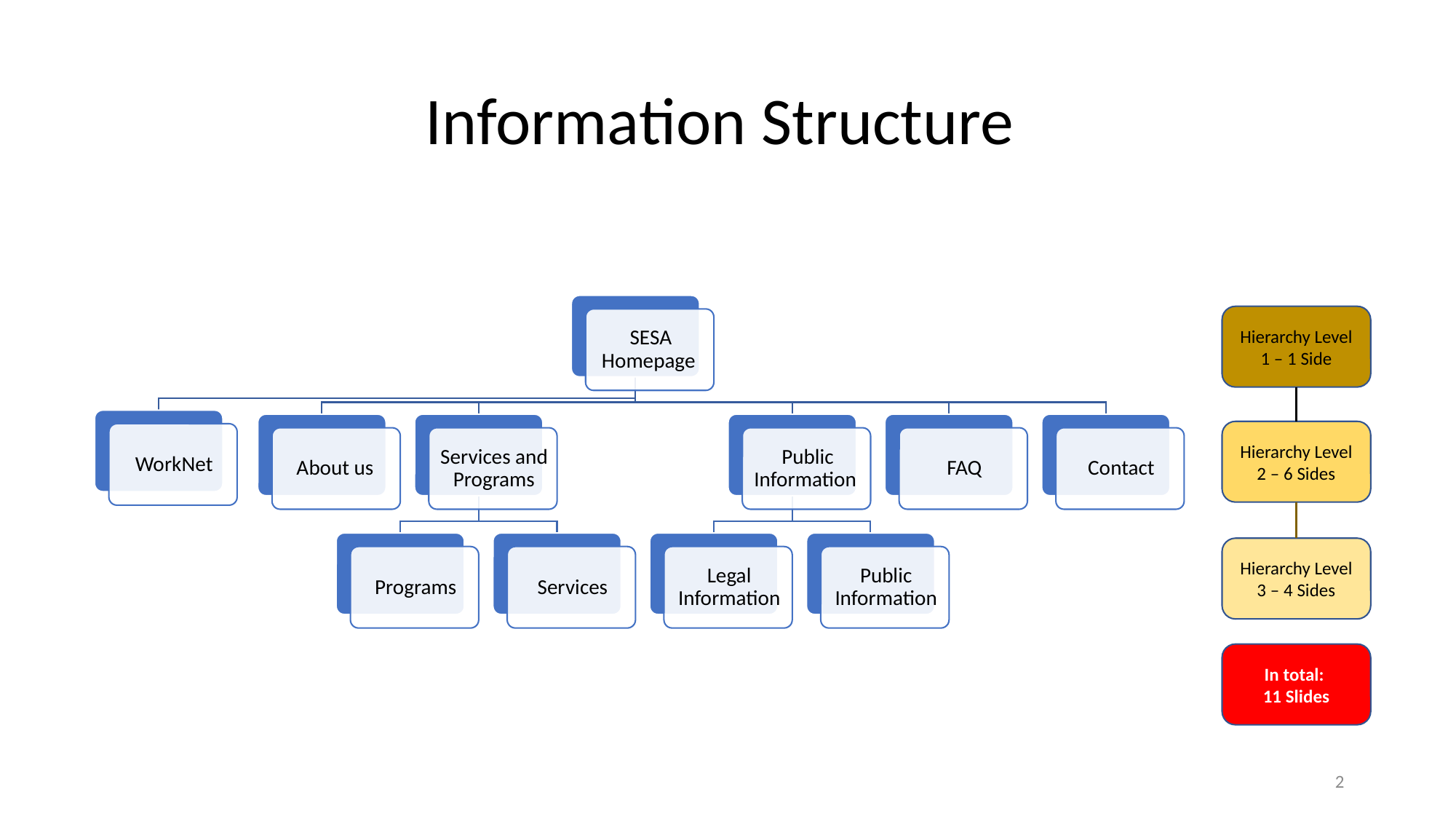

# Information Structure
SESA Homepage
WorkNet
About us
Services and Programs
Programs
Services
Public Information
Legal Information
Public Information
FAQ
Contact
Hierarchy Level 1 – 1 Side
Hierarchy Level 2 – 6 Sides
Hierarchy Level 3 – 4 Sides
In total:
11 Slides
2